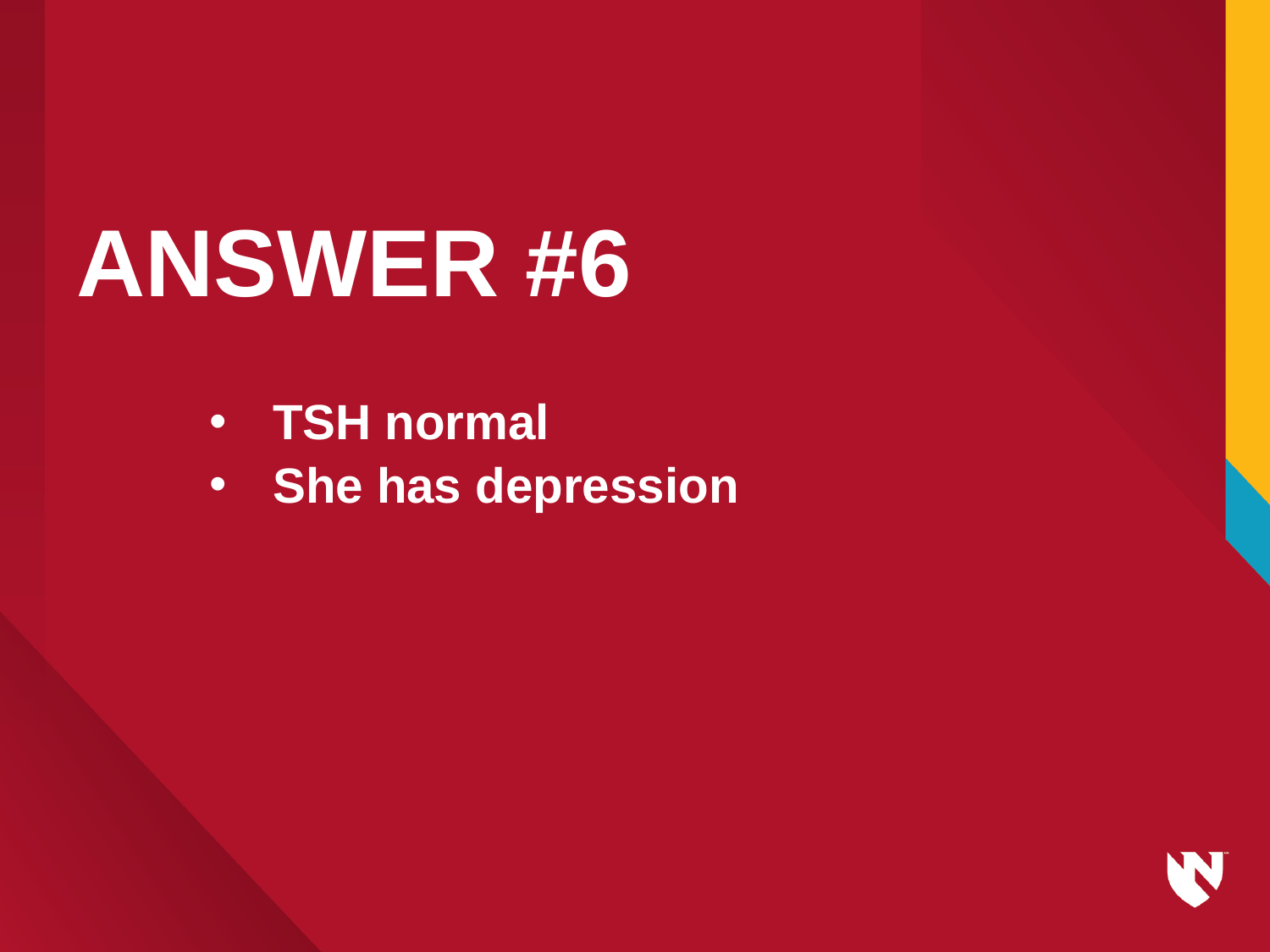

# ANSWER #6

TSH normal
She has depression